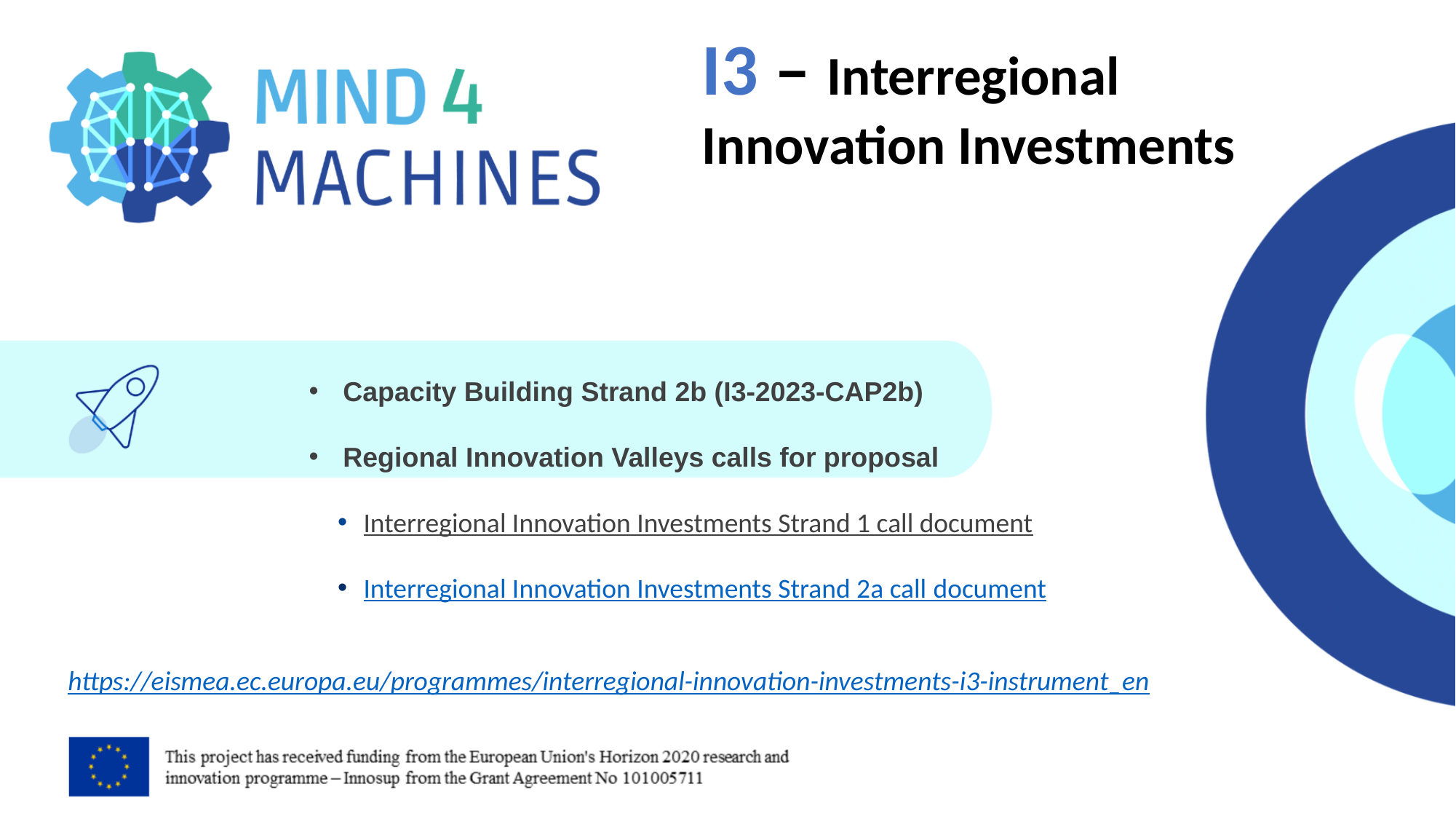

I3 – Interregional Innovation Investments
Capacity Building Strand 2b (I3-2023-CAP2b)
Regional Innovation Valleys calls for proposal
Interregional Innovation Investments Strand 1 call document
Interregional Innovation Investments Strand 2a call document

https://eismea.ec.europa.eu/programmes/interregional-innovation-investments-i3-instrument_en